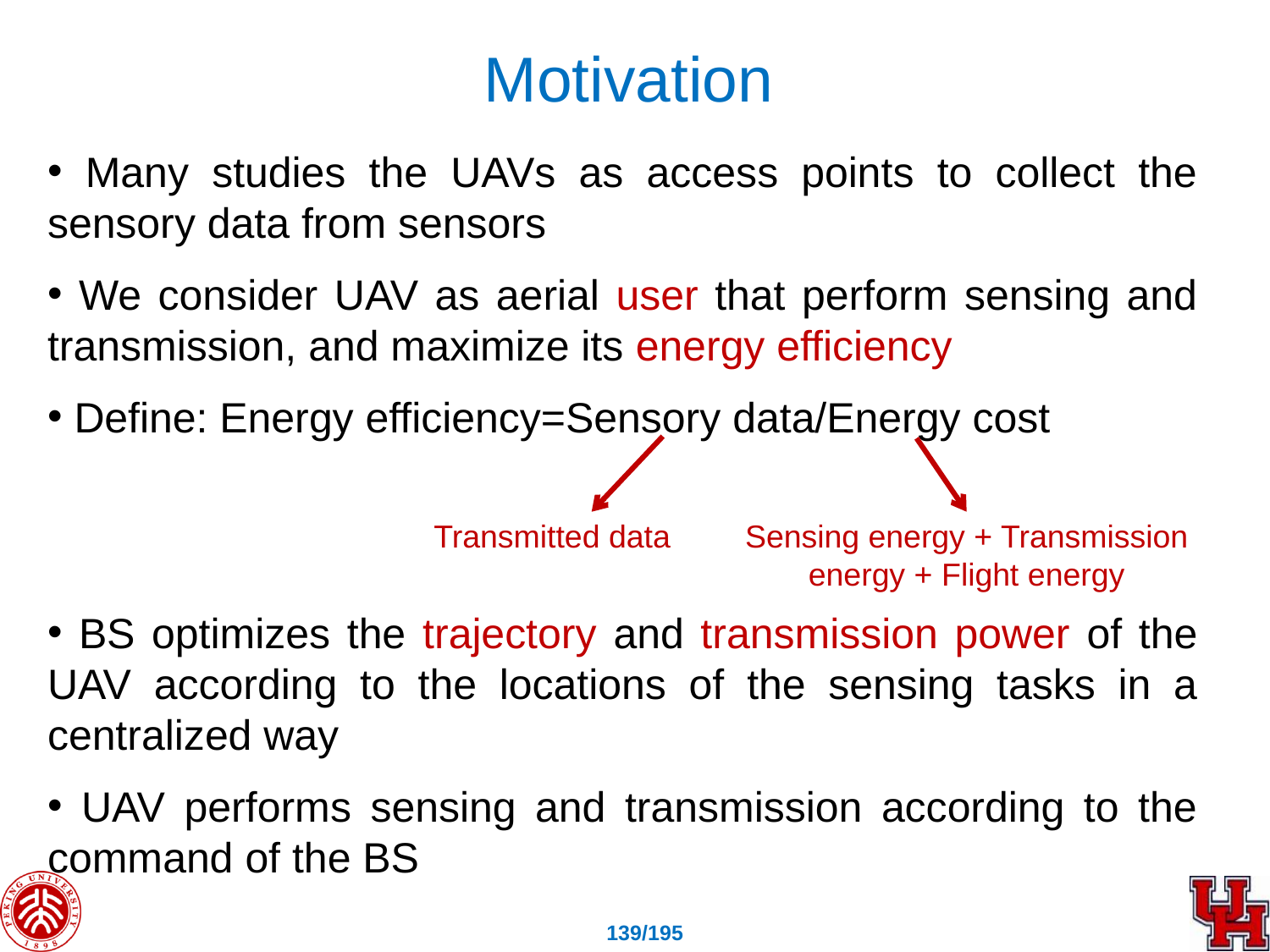

Motivation
 Many studies the UAVs as access points to collect the sensory data from sensors
 We consider UAV as aerial user that perform sensing and transmission, and maximize its energy efficiency
 Define: Energy efficiency=Sensory data/Energy cost

 BS optimizes the trajectory and transmission power of the UAV according to the locations of the sensing tasks in a centralized way
 UAV performs sensing and transmission according to the command of the BS
Sensing energy + Transmission energy + Flight energy
Transmitted data
139/195